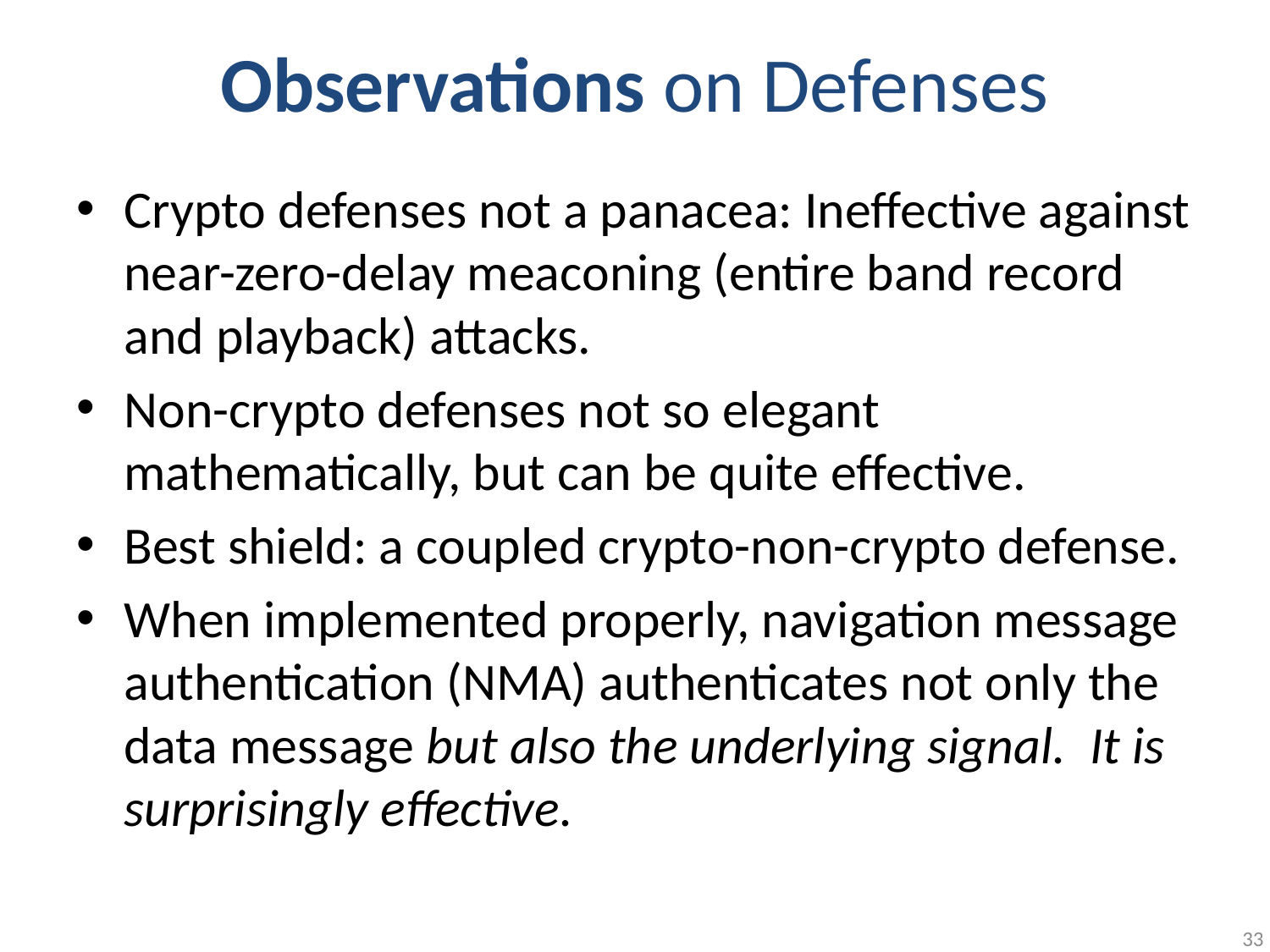

# Observations on Defenses
Crypto defenses not a panacea: Ineffective against near-zero-delay meaconing (entire band record and playback) attacks.
Non-crypto defenses not so elegant mathematically, but can be quite effective.
Best shield: a coupled crypto-non-crypto defense.
When implemented properly, navigation message authentication (NMA) authenticates not only the data message but also the underlying signal.  It is surprisingly effective.
33